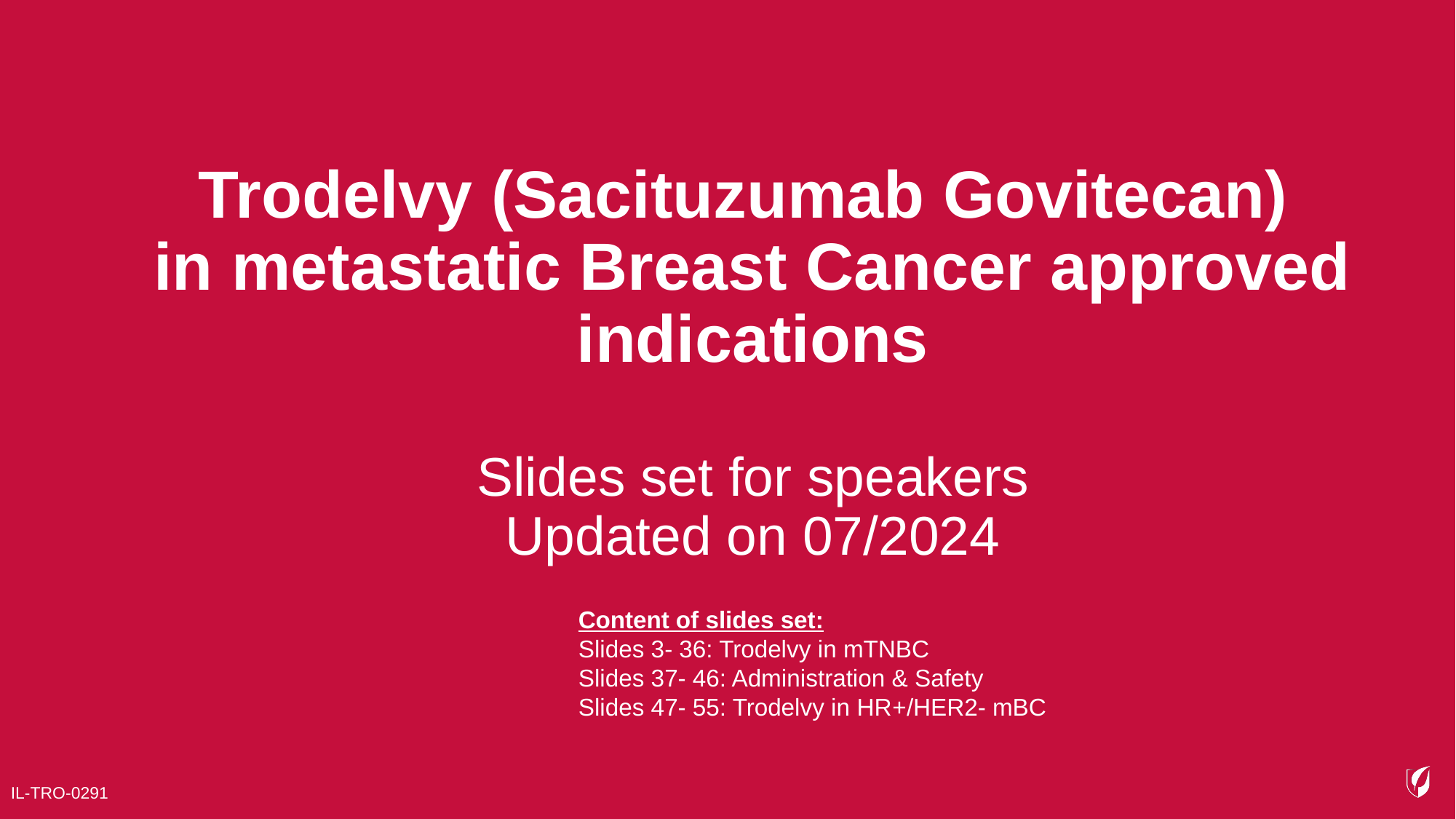

Trodelvy (Sacituzumab Govitecan)
in metastatic Breast Cancer approved indications
Slides set for speakers
Updated on 07/2024
Content of slides set:
Slides 3- 36: Trodelvy in mTNBC
Slides 37- 46: Administration & Safety
Slides 47- 55: Trodelvy in HR+/HER2- mBC
IL-TRO-0291